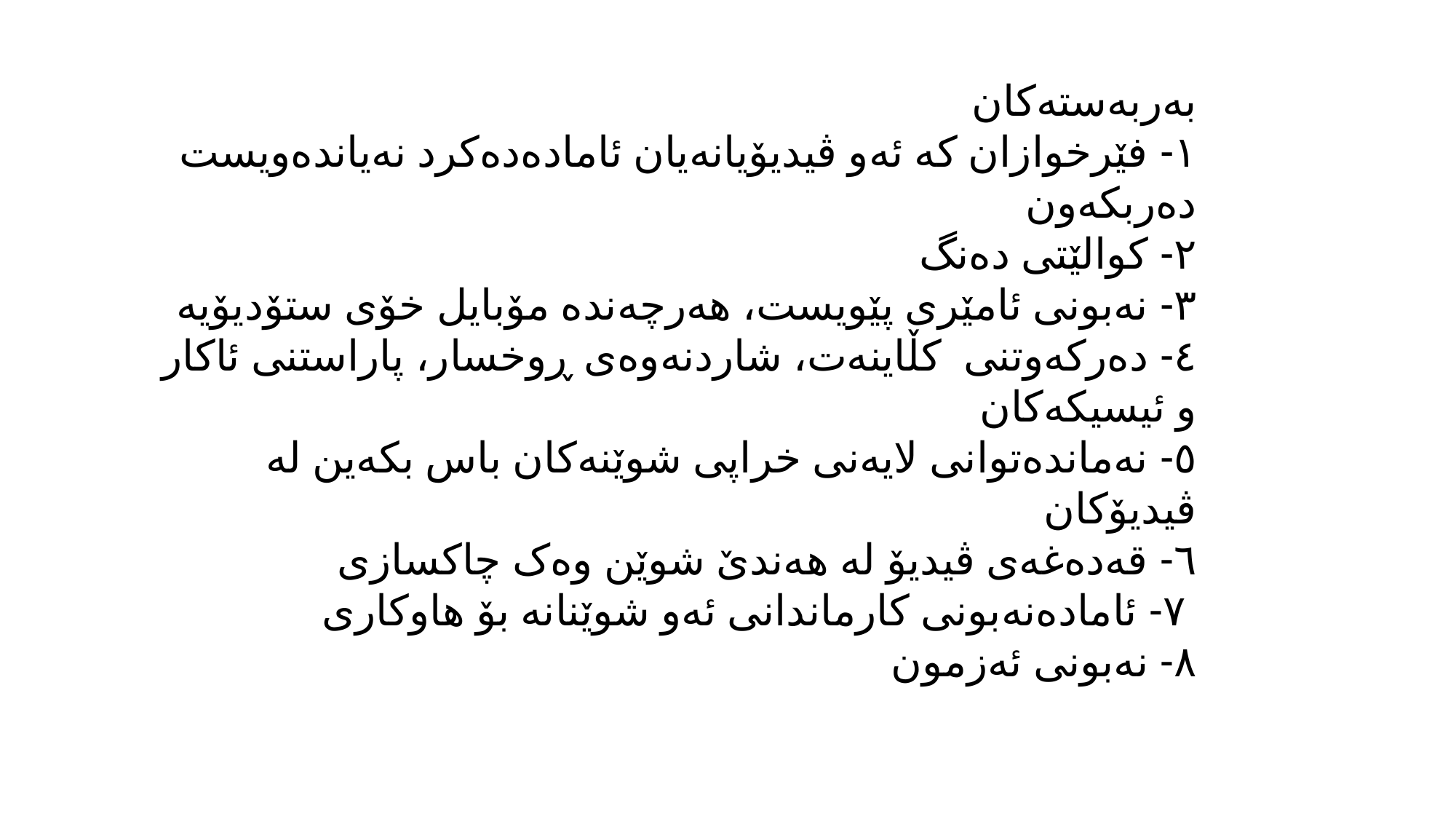

بەربەستەکان
١- فێرخوازان کە ئەو ڤیدیۆیانەیان ئامادەدەکرد نەیاندەویست دەربکەون
٢- کوالێتی دەنگ
٣- نەبونی ئامێری پێویست، هەرچەندە مۆبایل خۆی ستۆدیۆیە
٤- دەرکەوتنی  کڵاینەت، شاردنەوەی ڕوخسار، پاراستنی ئاکار و ئیسیکەکان
٥- نەماندەتوانی لایەنی خراپی شوێنەکان باس بکەین لە ڤیدیۆکان
٦- قەدەغەی ڤیدیۆ لە هەندێ شوێن وەک چاکسازی
٧- ئامادەنەبونی کارماندانی ئەو شوێنانە بۆ هاوکاری
٨- نەبونی ئەزمون